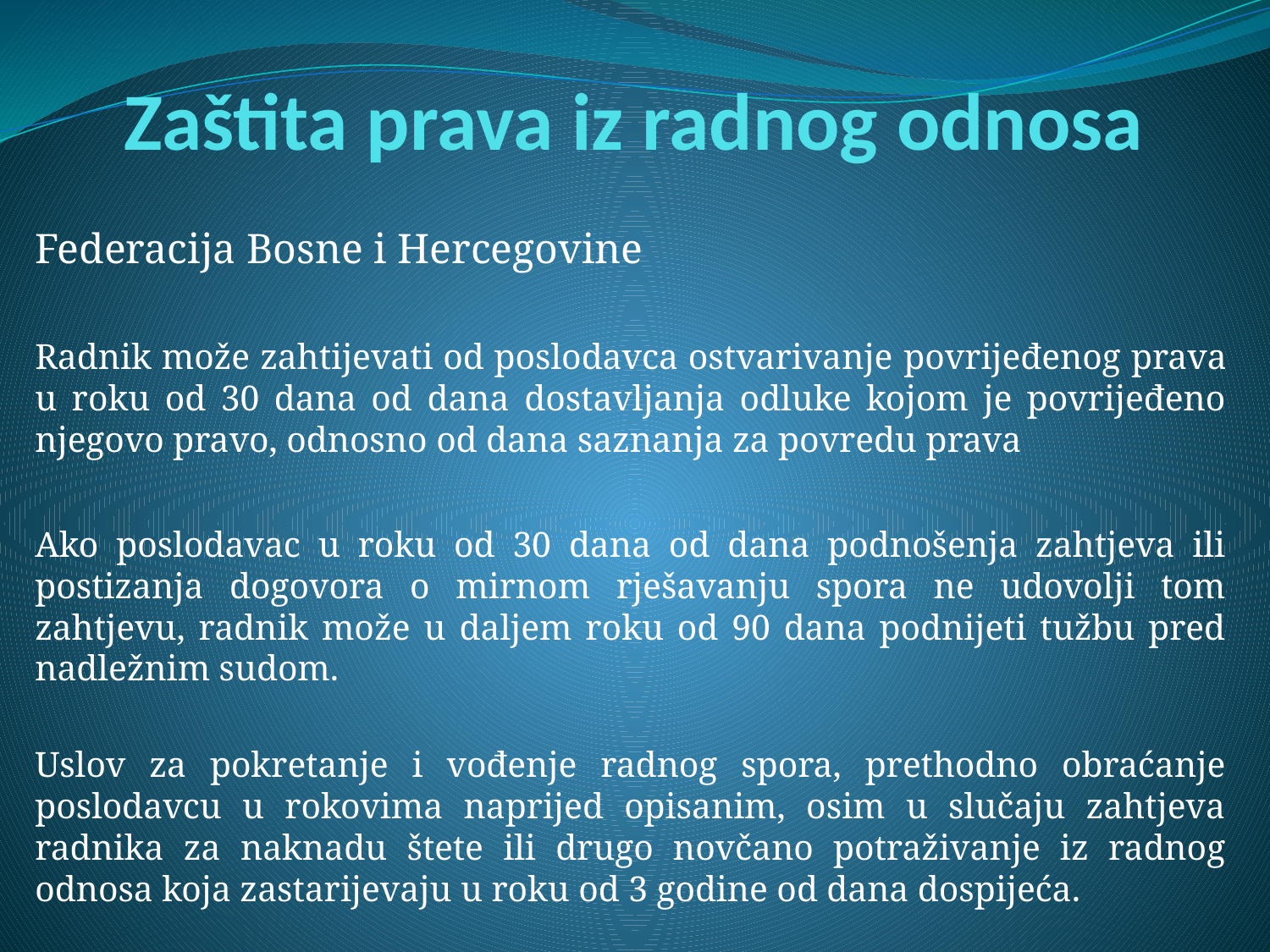

# Zaštita prava iz radnog odnosa
Federacija Bosne i Hercegovine

Radnik može zahtijevati od poslodavca ostvarivanje povrijeđenog prava u roku od 30 dana od dana dostavljanja odluke kojom je povrijeđeno njegovo pravo, odnosno od dana saznanja za povredu prava

Ako poslodavac u roku od 30 dana od dana podnošenja zahtjeva ili postizanja dogovora o mirnom rješavanju spora ne udovolji tom zahtjevu, radnik može u daljem roku od 90 dana podnijeti tužbu pred nadležnim sudom.

Uslov za pokretanje i vođenje radnog spora, prethodno obraćanje poslodavcu u rokovima naprijed opisanim, osim u slučaju zahtjeva radnika za naknadu štete ili drugo novčano potraživanje iz radnog odnosa koja zastarijevaju u roku od 3 godine od dana dospijeća.